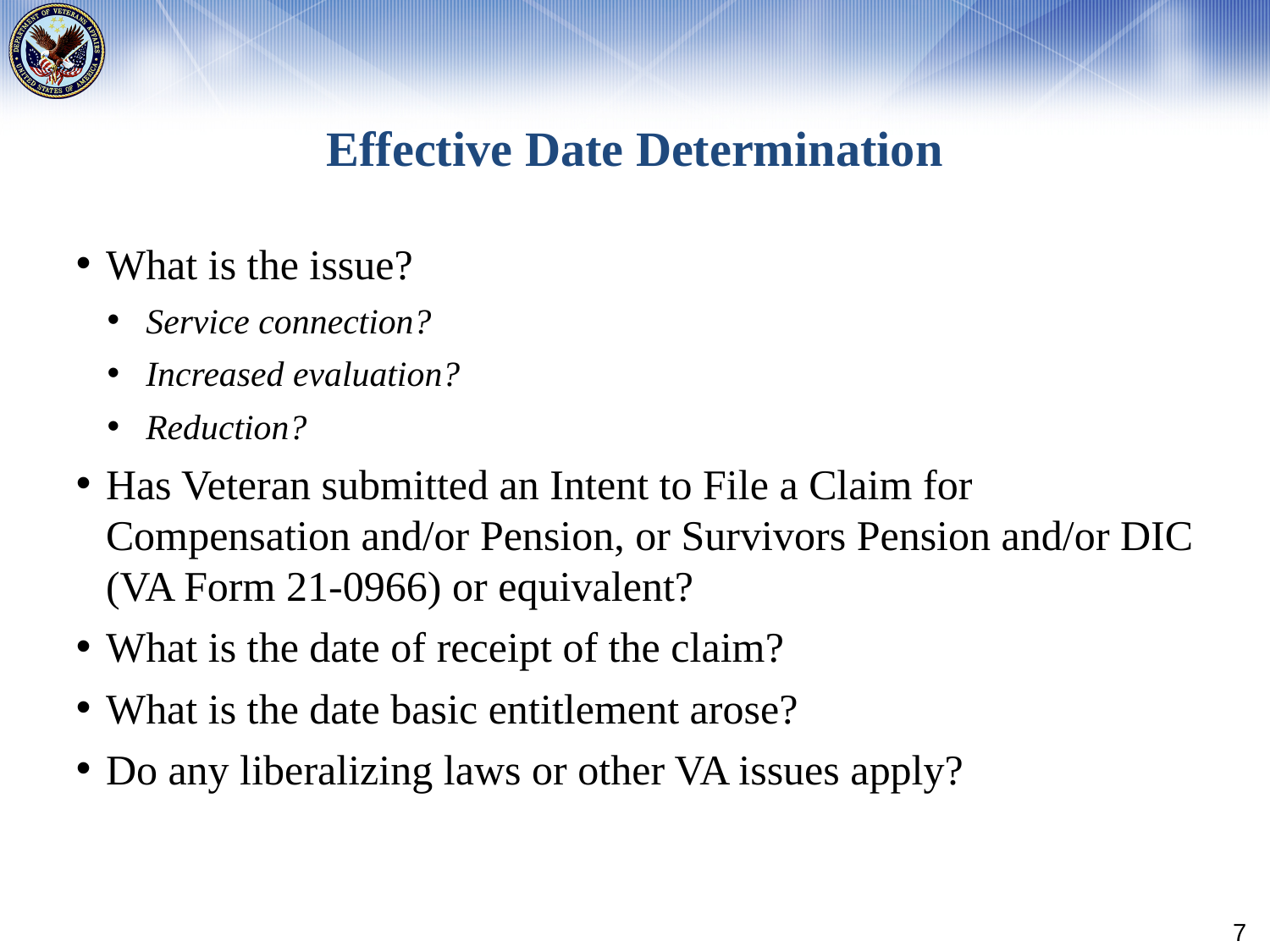

# Effective Date Determination
What is the issue?
Service connection?
Increased evaluation?
Reduction?
Has Veteran submitted an Intent to File a Claim for Compensation and/or Pension, or Survivors Pension and/or DIC (VA Form 21-0966) or equivalent?
What is the date of receipt of the claim?
What is the date basic entitlement arose?
Do any liberalizing laws or other VA issues apply?
7